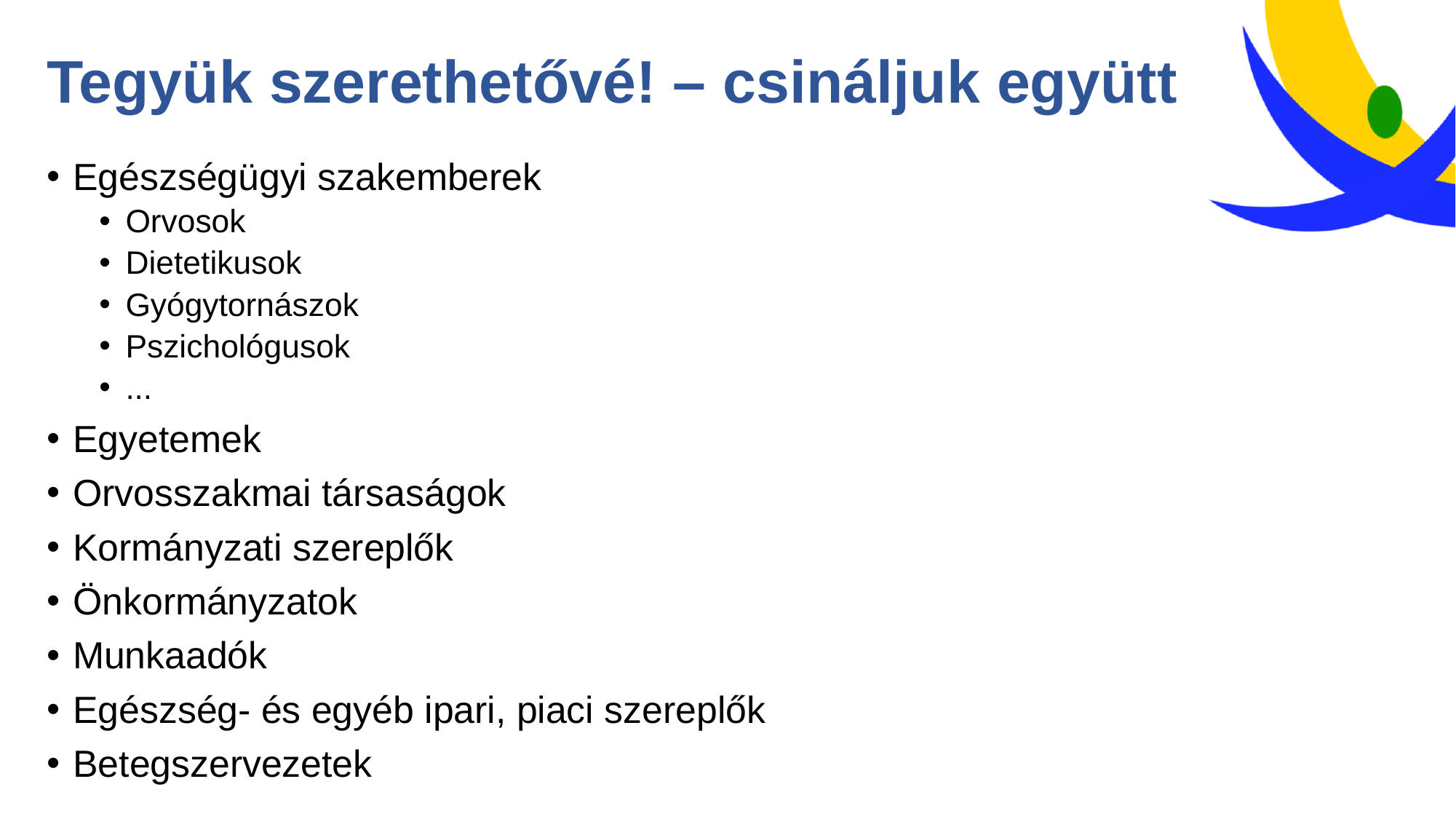

# Tegyük szerethetővé! – csináljuk együtt
Egészségügyi szakemberek
Orvosok
Dietetikusok
Gyógytornászok
Pszichológusok
...
Egyetemek
Orvosszakmai társaságok
Kormányzati szereplők
Önkormányzatok
Munkaadók
Egészség- és egyéb ipari, piaci szereplők
Betegszervezetek